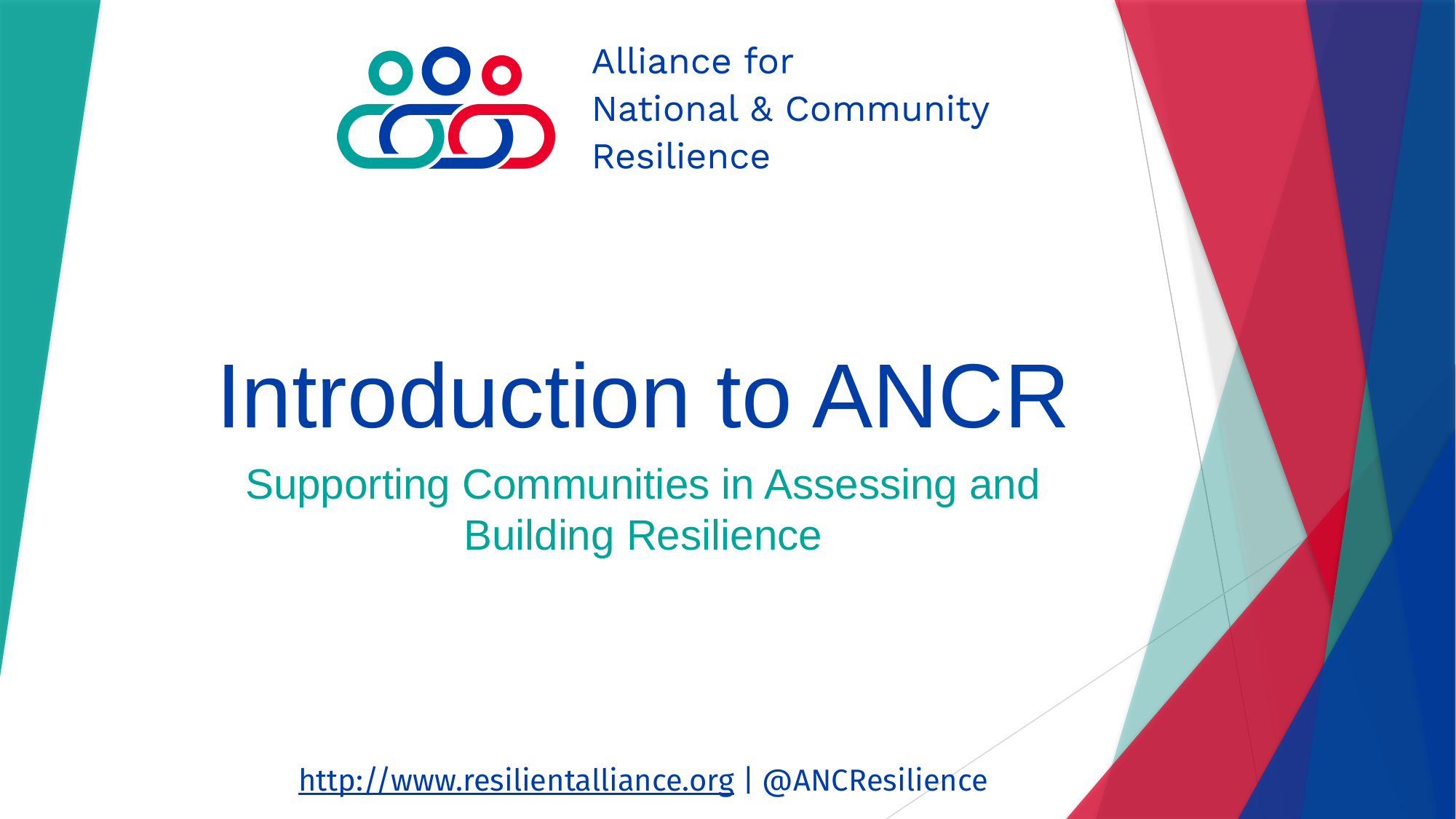

# Introduction to ANCR
Supporting Communities in Assessing and Building Resilience
http://www.resilientalliance.org | @ANCResilience